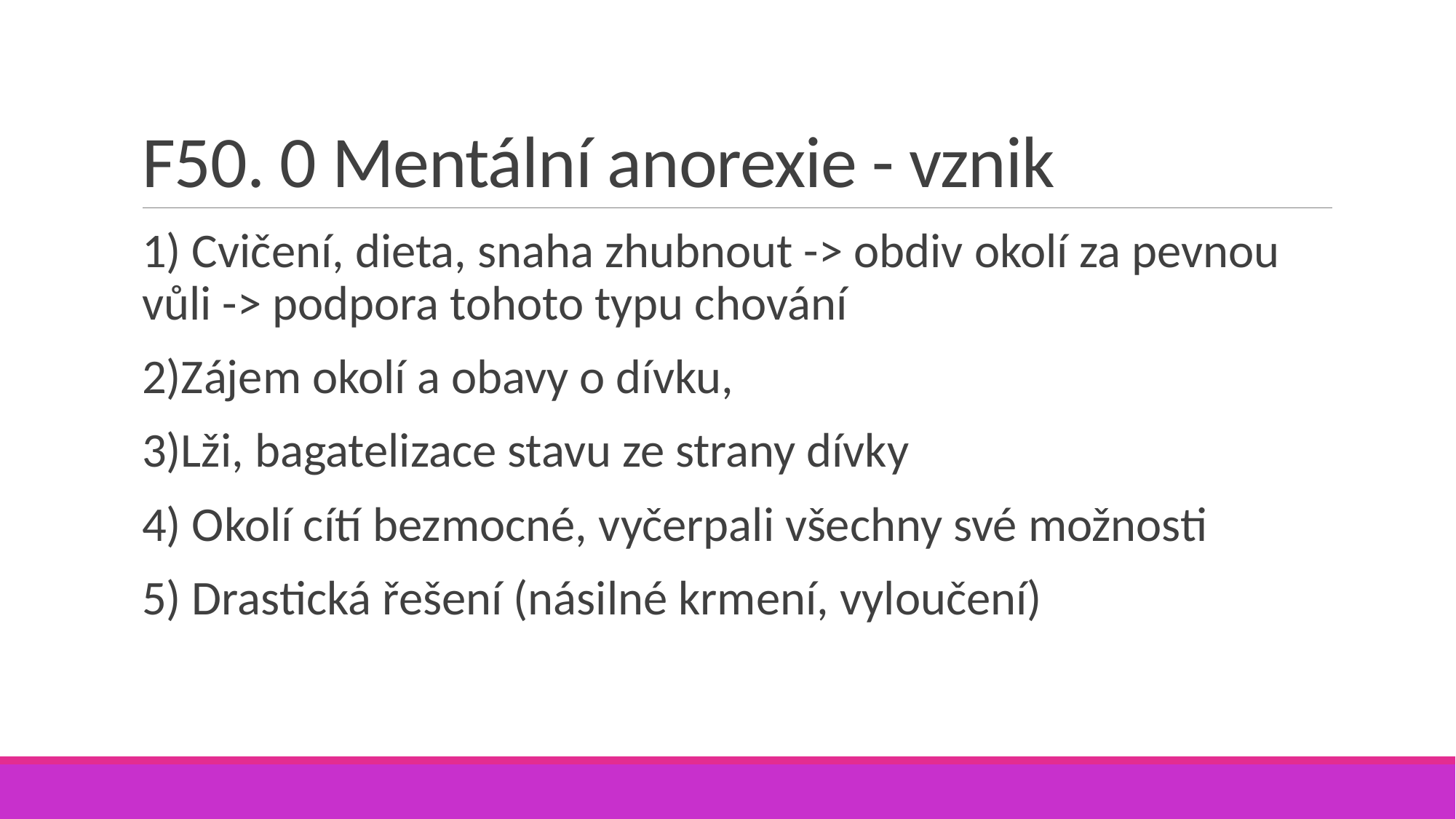

# F50. 0 Mentální anorexie - vznik
1) Cvičení, dieta, snaha zhubnout -> obdiv okolí za pevnou vůli -> podpora tohoto typu chování
2)Zájem okolí a obavy o dívku,
3)Lži, bagatelizace stavu ze strany dívky
4) Okolí cítí bezmocné, vyčerpali všechny své možnosti
5) Drastická řešení (násilné krmení, vyloučení)